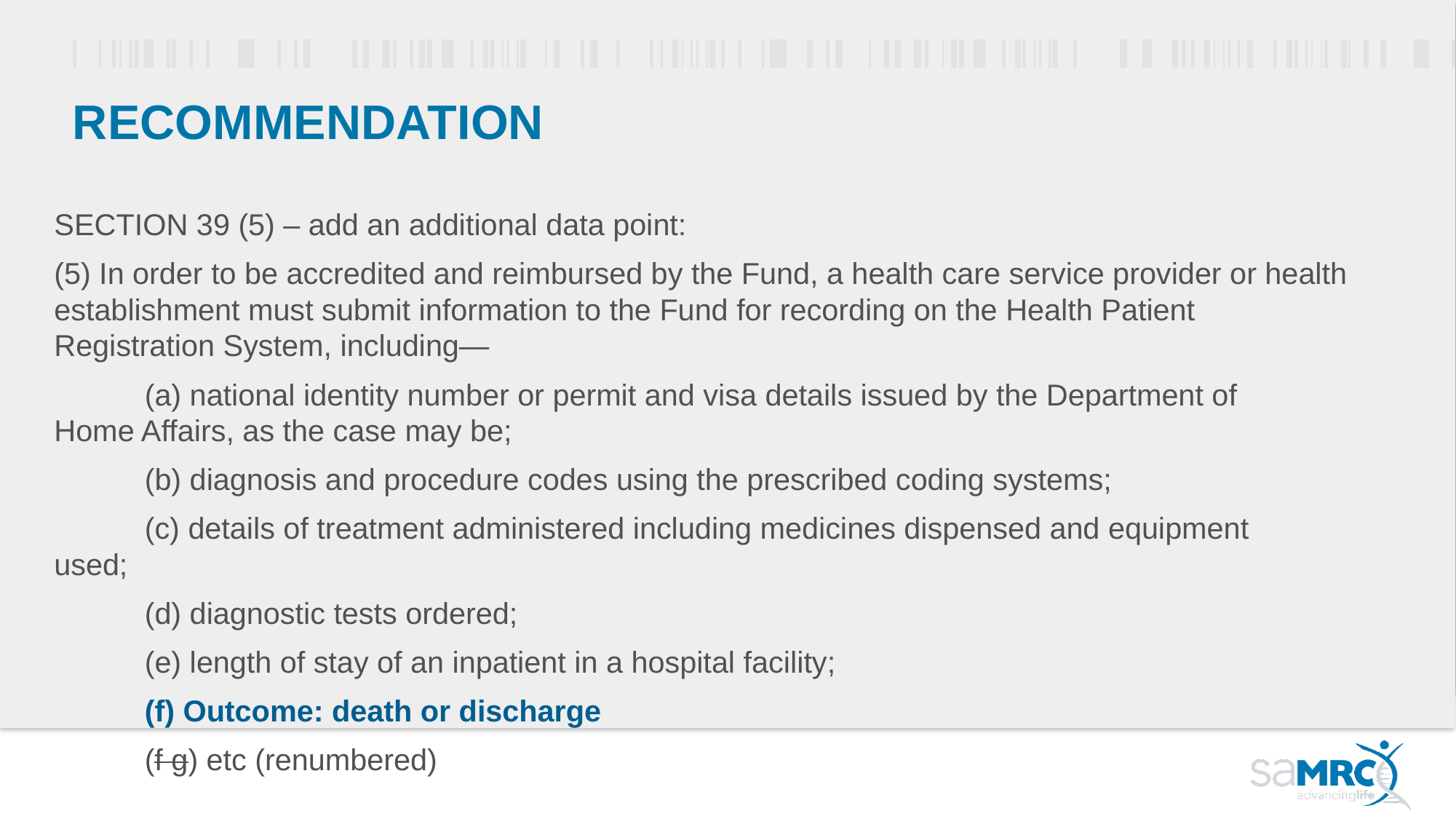

# recommendation
SECTION 39 (5) – add an additional data point:
(5) In order to be accredited and reimbursed by the Fund, a health care service provider or health establishment must submit information to the Fund for recording on the Health Patient Registration System, including—
	(a) national identity number or permit and visa details issued by the Department of 			Home Affairs, as the case may be;
	(b) diagnosis and procedure codes using the prescribed coding systems;
	(c) details of treatment administered including medicines dispensed and equipment 			used;
	(d) diagnostic tests ordered;
	(e) length of stay of an inpatient in a hospital facility;
	(f) Outcome: death or discharge
	(f g) etc (renumbered)